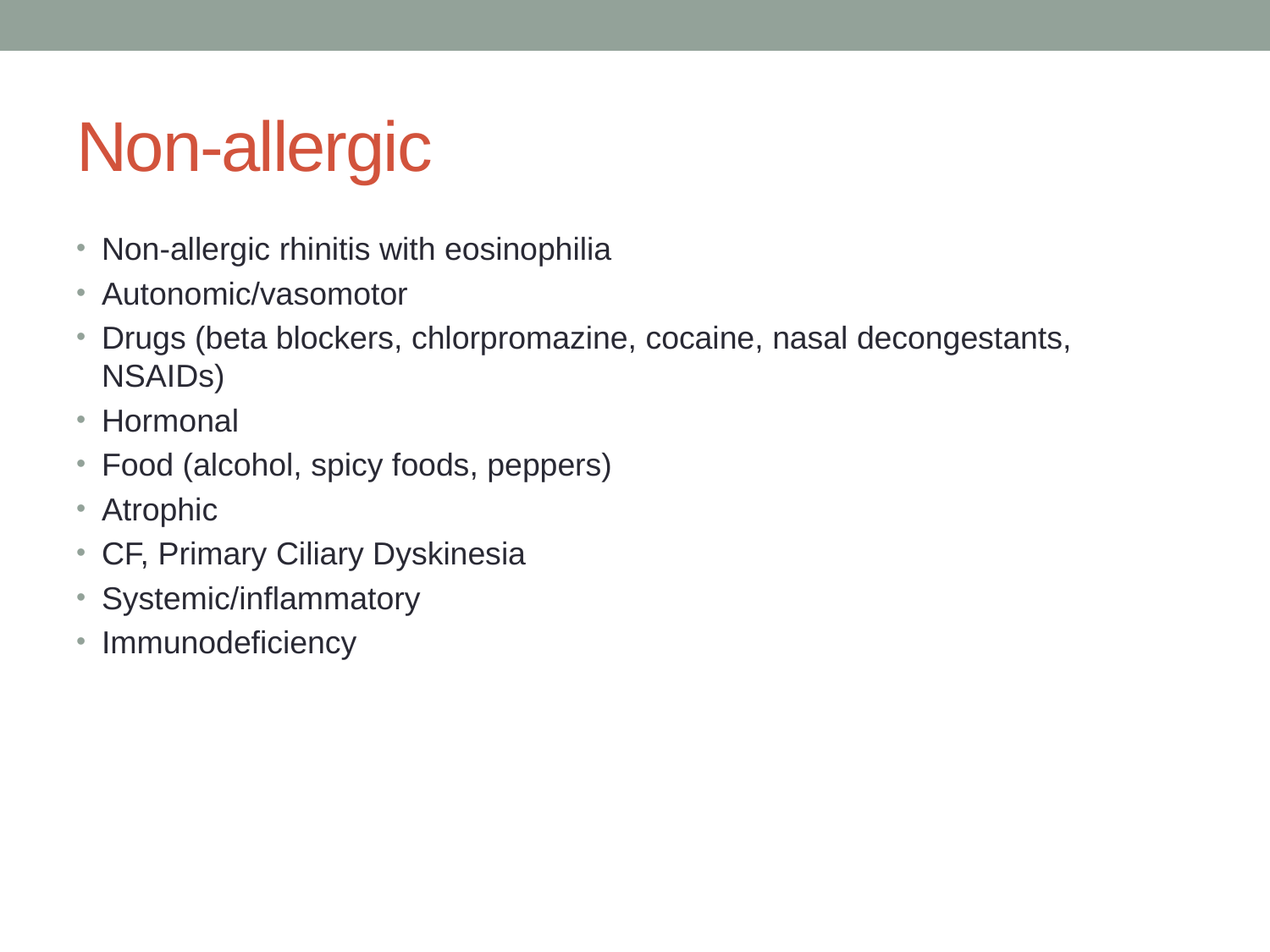

# Non-allergic
Non-allergic rhinitis with eosinophilia
Autonomic/vasomotor
Drugs (beta blockers, chlorpromazine, cocaine, nasal decongestants, NSAIDs)
Hormonal
Food (alcohol, spicy foods, peppers)
Atrophic
CF, Primary Ciliary Dyskinesia
Systemic/inflammatory
Immunodeficiency